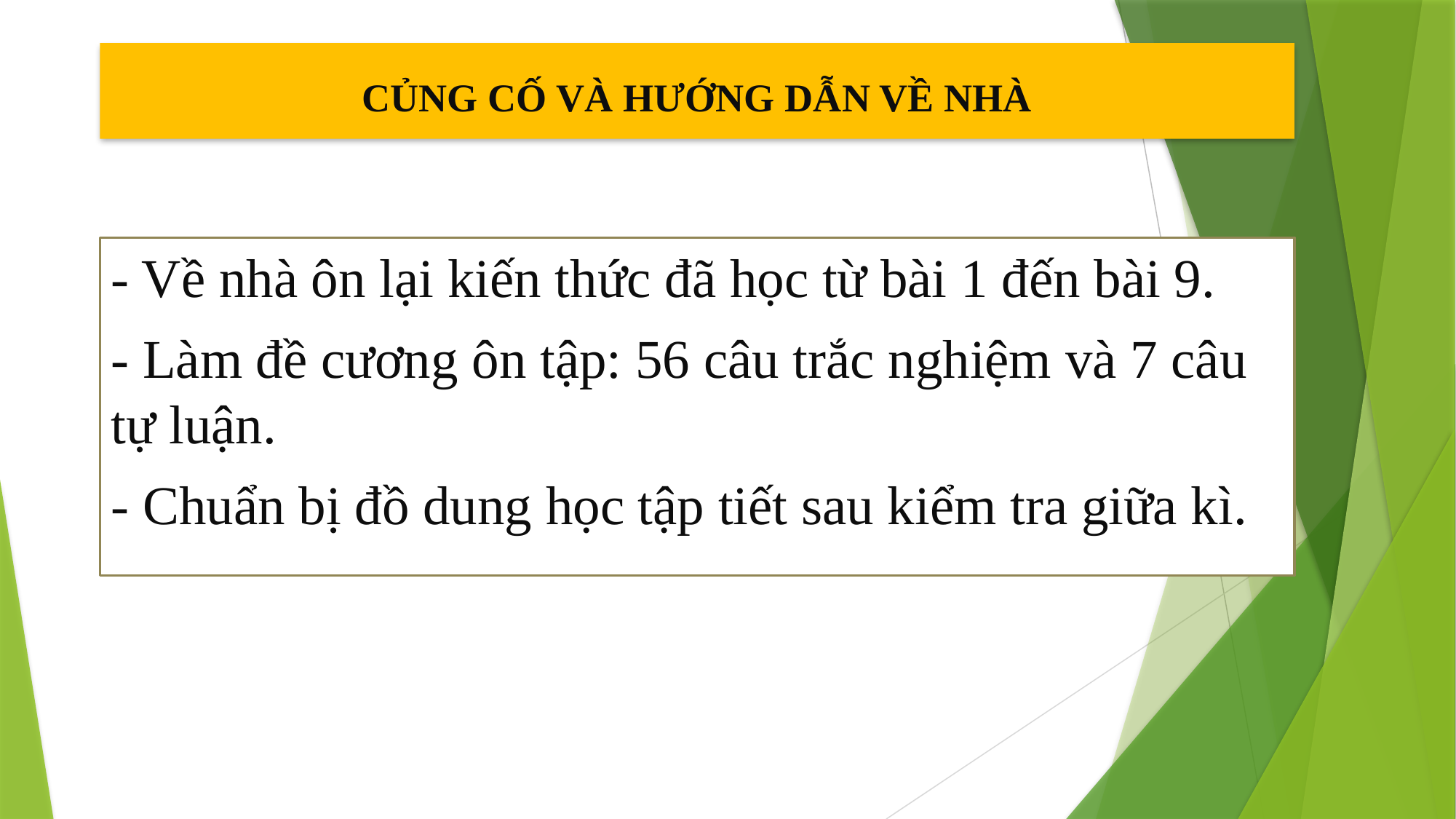

# CỦNG CỐ VÀ HƯỚNG DẪN VỀ NHÀ
- Về nhà ôn lại kiến thức đã học từ bài 1 đến bài 9.
- Làm đề cương ôn tập: 56 câu trắc nghiệm và 7 câu tự luận.
- Chuẩn bị đồ dung học tập tiết sau kiểm tra giữa kì.